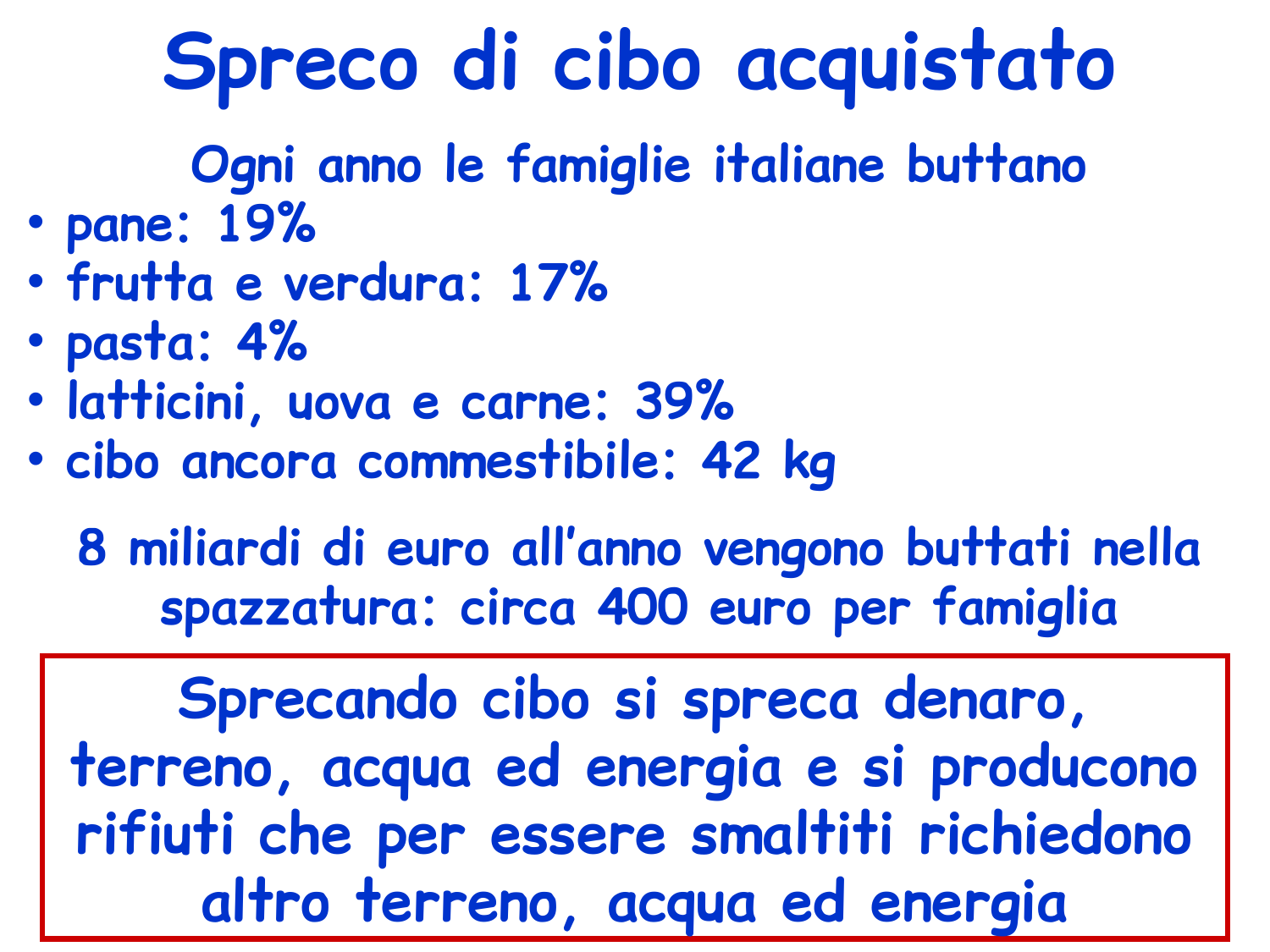

Spreco di cibo acquistato
Ogni anno le famiglie italiane buttano
 pane: 19%
 frutta e verdura: 17%
 pasta: 4%
 latticini, uova e carne: 39%
 cibo ancora commestibile: 42 kg

8 miliardi di euro all’anno vengono buttati nella spazzatura: circa 400 euro per famiglia
Sprecando cibo si spreca denaro, terreno, acqua ed energia e si producono rifiuti che per essere smaltiti richiedono altro terreno, acqua ed energia